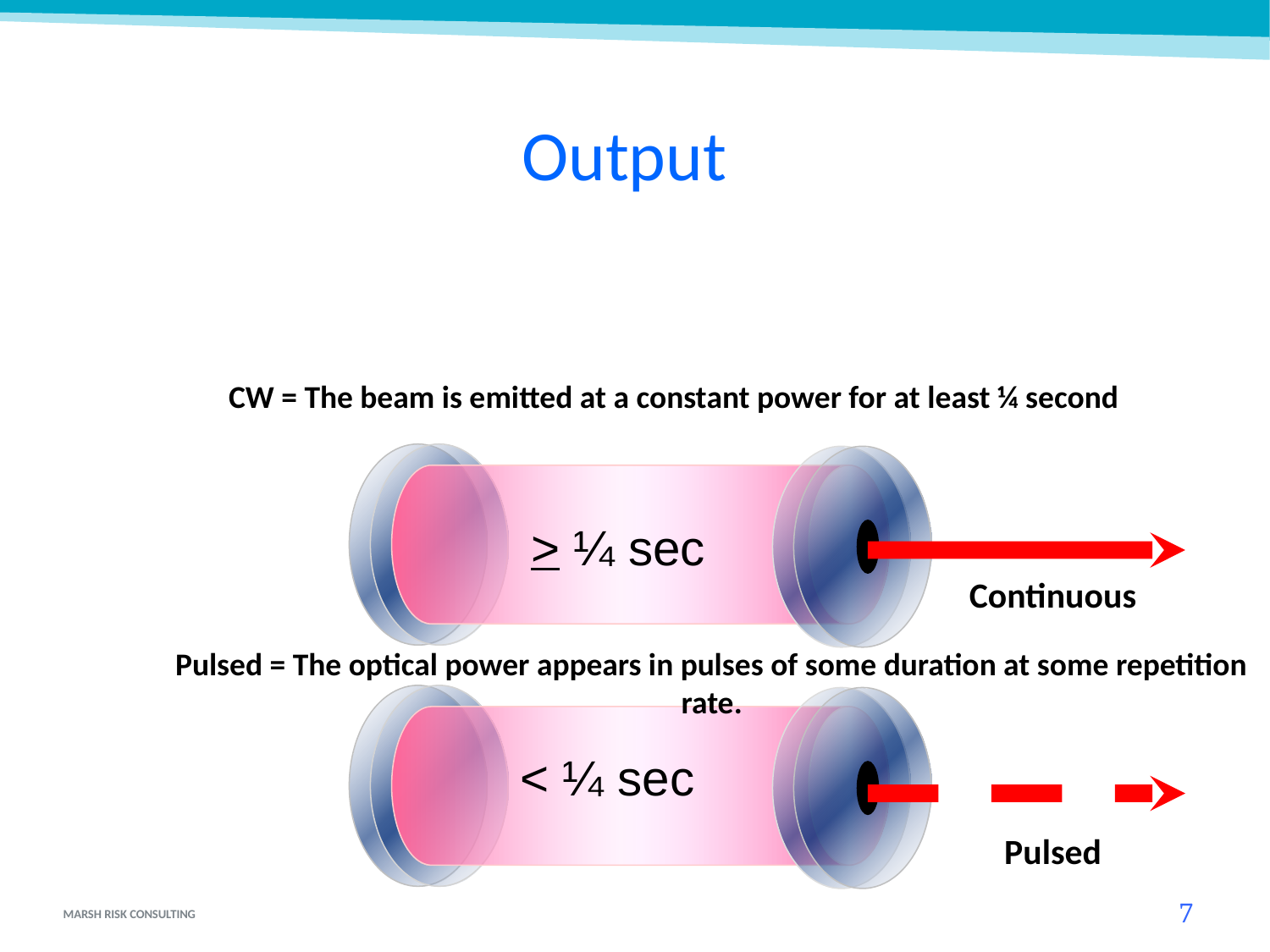

Output

CW = The beam is emitted at a constant power for at least ¼ second

> ¼ sec

Continuous
Pulsed = The optical power appears in pulses of some duration at some repetition rate.

< ¼ sec

Pulsed
7